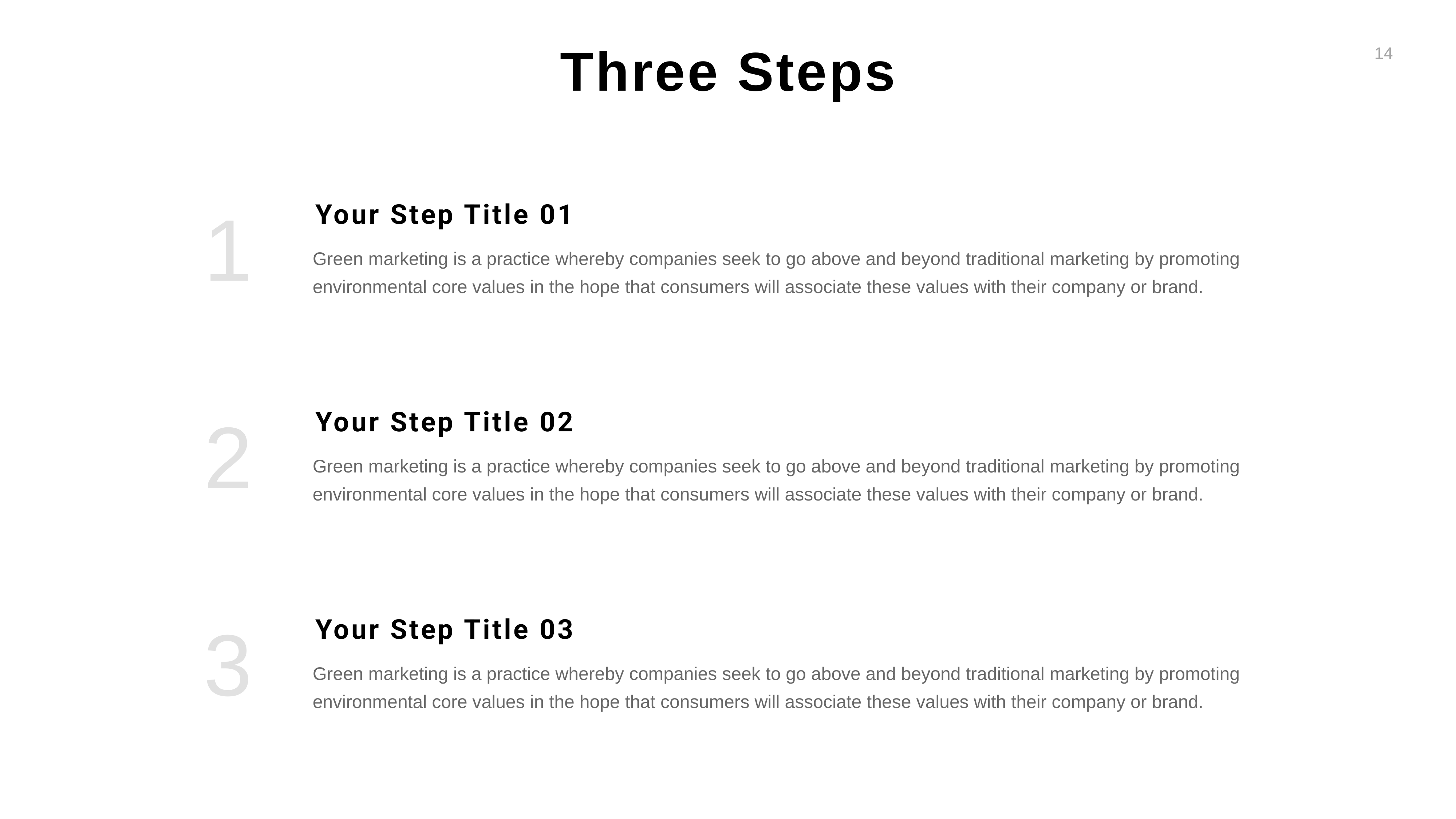

Three Steps
1
Your Step Title 01
Green marketing is a practice whereby companies seek to go above and beyond traditional marketing by promoting environmental core values in the hope that consumers will associate these values with their company or brand.
2
Your Step Title 02
Green marketing is a practice whereby companies seek to go above and beyond traditional marketing by promoting environmental core values in the hope that consumers will associate these values with their company or brand.
3
Your Step Title 03
Green marketing is a practice whereby companies seek to go above and beyond traditional marketing by promoting environmental core values in the hope that consumers will associate these values with their company or brand.